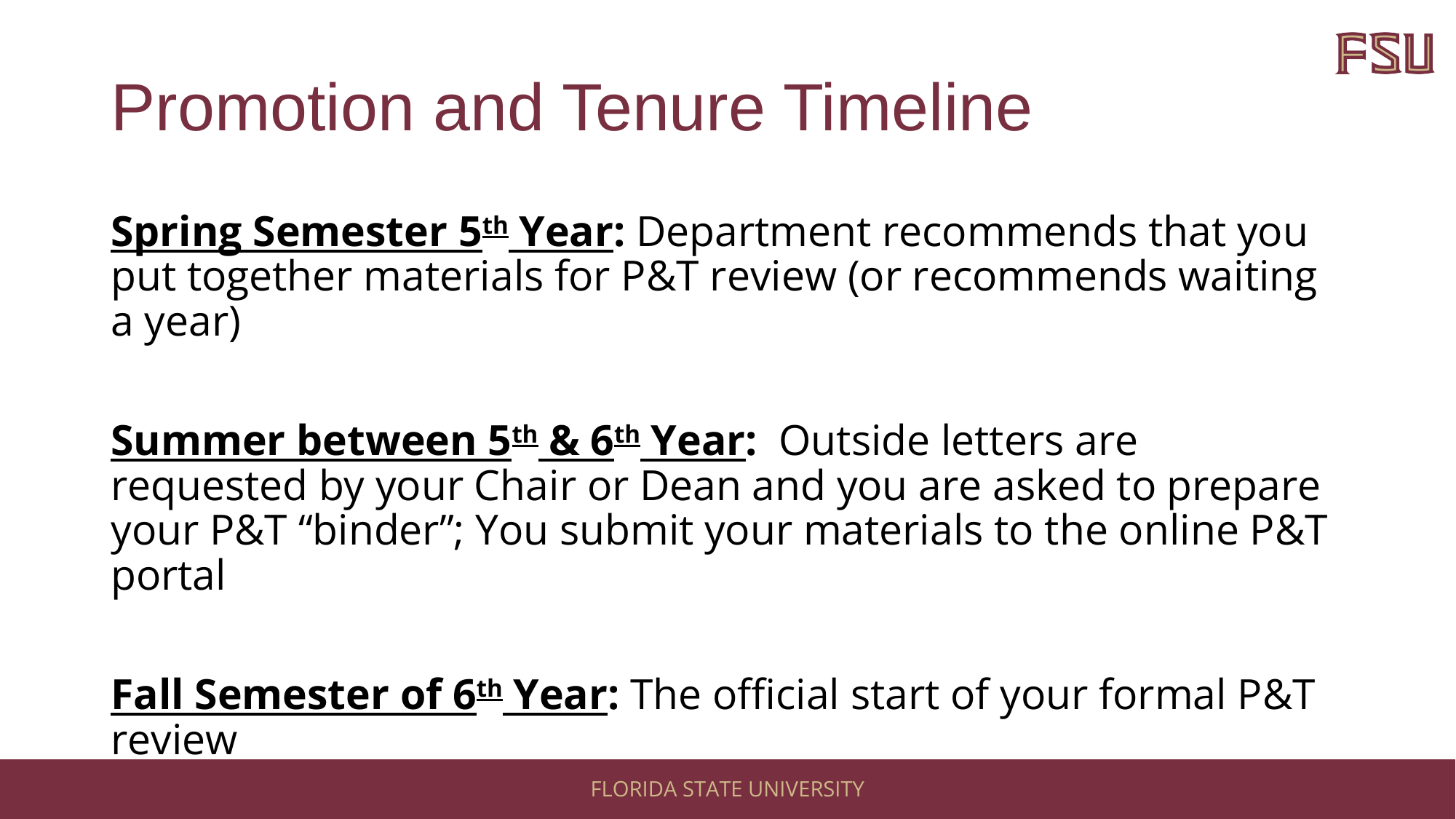

# Promotion and Tenure Timeline
Spring Semester 5th Year: Department recommends that you put together materials for P&T review (or recommends waiting a year)

Summer between 5th & 6th Year:  Outside letters are requested by your Chair or Dean and you are asked to prepare your P&T “binder”; You submit your materials to the online P&T portal

Fall Semester of 6th Year: The official start of your formal P&T review